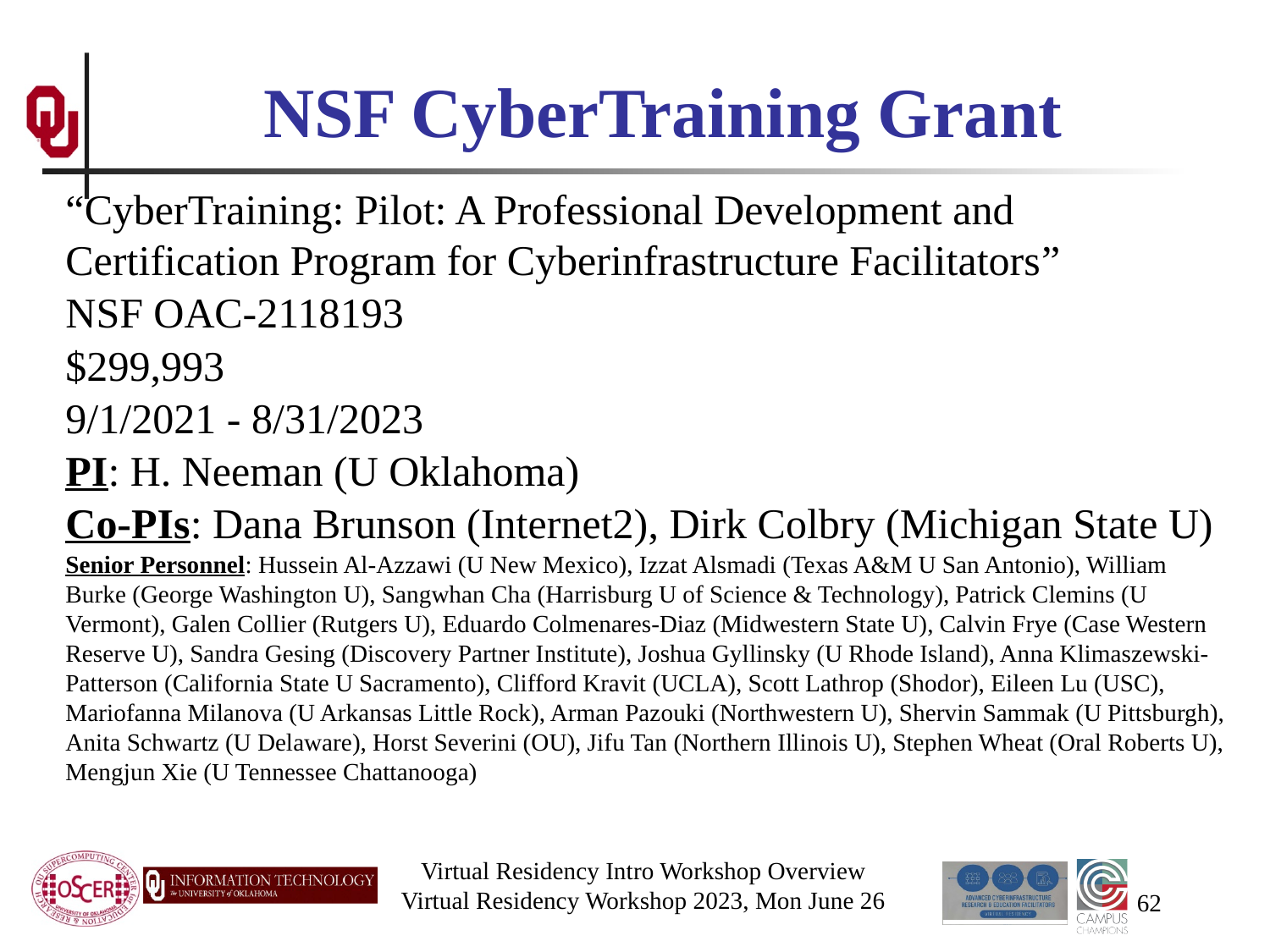

# NSF CyberTraining Grant
“CyberTraining: Pilot: A Professional Development and Certification Program for Cyberinfrastructure Facilitators”
NSF OAC-2118193
$299,993
9/1/2021 - 8/31/2023
PI: H. Neeman (U Oklahoma)
Co-PIs: Dana Brunson (Internet2), Dirk Colbry (Michigan State U)
Senior Personnel: Hussein Al-Azzawi (U New Mexico), Izzat Alsmadi (Texas A&M U San Antonio), William Burke (George Washington U), Sangwhan Cha (Harrisburg U of Science & Technology), Patrick Clemins (U Vermont), Galen Collier (Rutgers U), Eduardo Colmenares-Diaz (Midwestern State U), Calvin Frye (Case Western Reserve U), Sandra Gesing (Discovery Partner Institute), Joshua Gyllinsky (U Rhode Island), Anna Klimaszewski-Patterson (California State U Sacramento), Clifford Kravit (UCLA), Scott Lathrop (Shodor), Eileen Lu (USC), Mariofanna Milanova (U Arkansas Little Rock), Arman Pazouki (Northwestern U), Shervin Sammak (U Pittsburgh), Anita Schwartz (U Delaware), Horst Severini (OU), Jifu Tan (Northern Illinois U), Stephen Wheat (Oral Roberts U), Mengjun Xie (U Tennessee Chattanooga)

Virtual Residency Intro Workshop Overview
Virtual Residency Workshop 2023, Mon June 26
62